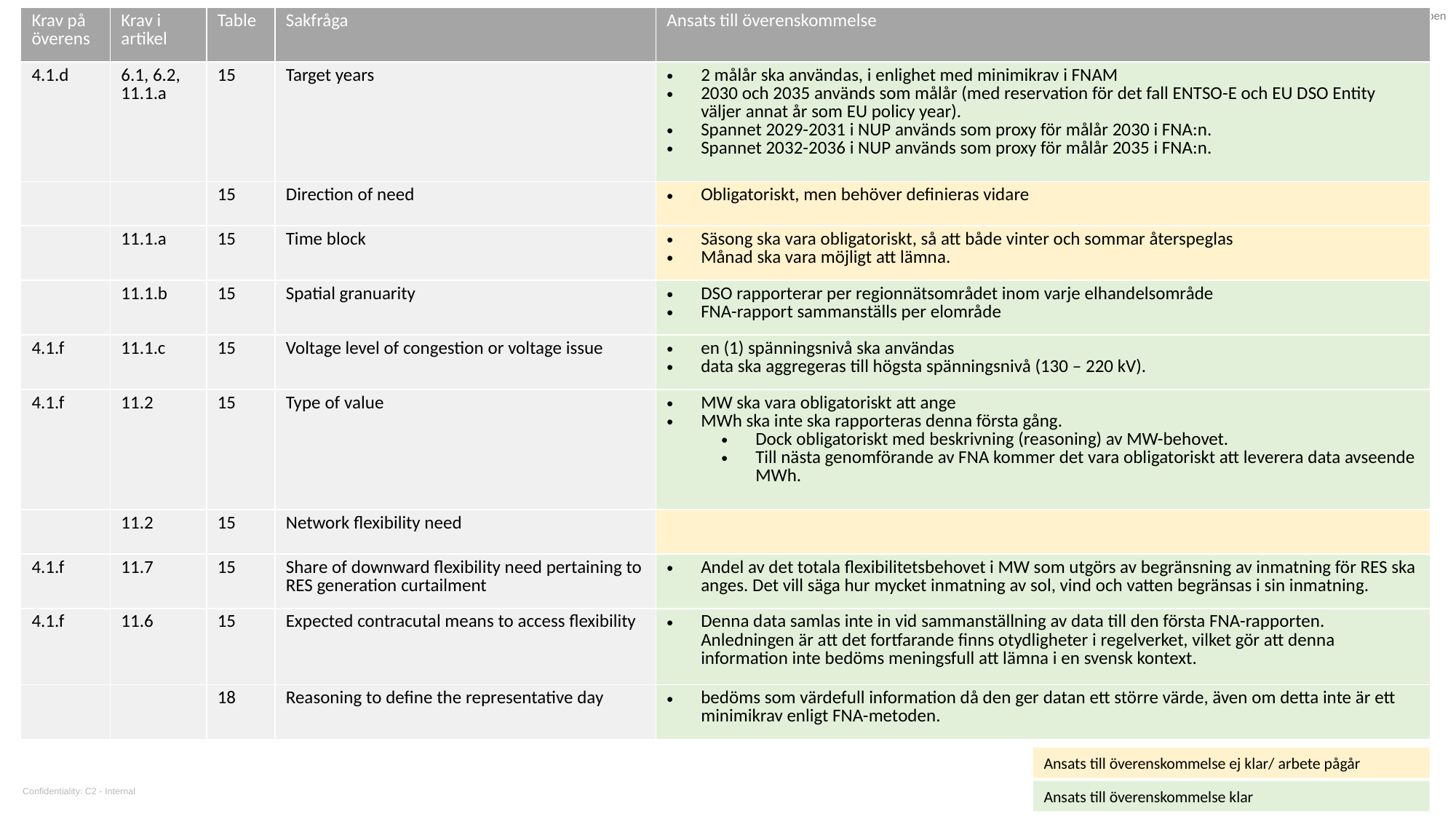

| Krav på överens | Krav i artikel | Table | Sakfråga | Ansats till överenskommelse |
| --- | --- | --- | --- | --- |
| 4.1.d | 6.1, 6.2, 11.1.a | 15 | Target years | 2 målår ska användas, i enlighet med minimikrav i FNAM 2030 och 2035 används som målår (med reservation för det fall ENTSO-E och EU DSO Entity väljer annat år som EU policy year). Spannet 2029-2031 i NUP används som proxy för målår 2030 i FNA:n. Spannet 2032-2036 i NUP används som proxy för målår 2035 i FNA:n. |
|  |  | 15 | Direction of need | Obligatoriskt, men behöver definieras vidare |
|  | 11.1.a | 15 | Time block | Säsong ska vara obligatoriskt, så att både vinter och sommar återspeglas Månad ska vara möjligt att lämna. |
|  | 11.1.b | 15 | Spatial granuarity | DSO rapporterar per regionnätsområdet inom varje elhandelsområde FNA-rapport sammanställs per elområde |
| 4.1.f | 11.1.c | 15 | Voltage level of congestion or voltage issue | en (1) spänningsnivå ska användas data ska aggregeras till högsta spänningsnivå (130 – 220 kV). |
| 4.1.f | 11.2 | 15 | Type of value | MW ska vara obligatoriskt att ange MWh ska inte ska rapporteras denna första gång. Dock obligatoriskt med beskrivning (reasoning) av MW-behovet. Till nästa genomförande av FNA kommer det vara obligatoriskt att leverera data avseende MWh. |
|  | 11.2 | 15 | Network flexibility need |  |
| 4.1.f | 11.7 | 15 | Share of downward flexibility need pertaining to RES generation curtailment | Andel av det totala flexibilitetsbehovet i MW som utgörs av begränsning av inmatning för RES ska anges. Det vill säga hur mycket inmatning av sol, vind och vatten begränsas i sin inmatning. |
| 4.1.f | 11.6 | 15 | Expected contracutal means to access flexibility | Denna data samlas inte in vid sammanställning av data till den första FNA-rapporten. Anledningen är att det fortfarande finns otydligheter i regelverket, vilket gör att denna information inte bedöms meningsfull att lämna i en svensk kontext. |
|  |  | 18 | Reasoning to define the representative day | bedöms som värdefull information då den ger datan ett större värde, även om detta inte är ett minimikrav enligt FNA-metoden. |
Ansats till överenskommelse ej klar/ arbete pågår
Ansats till överenskommelse klar